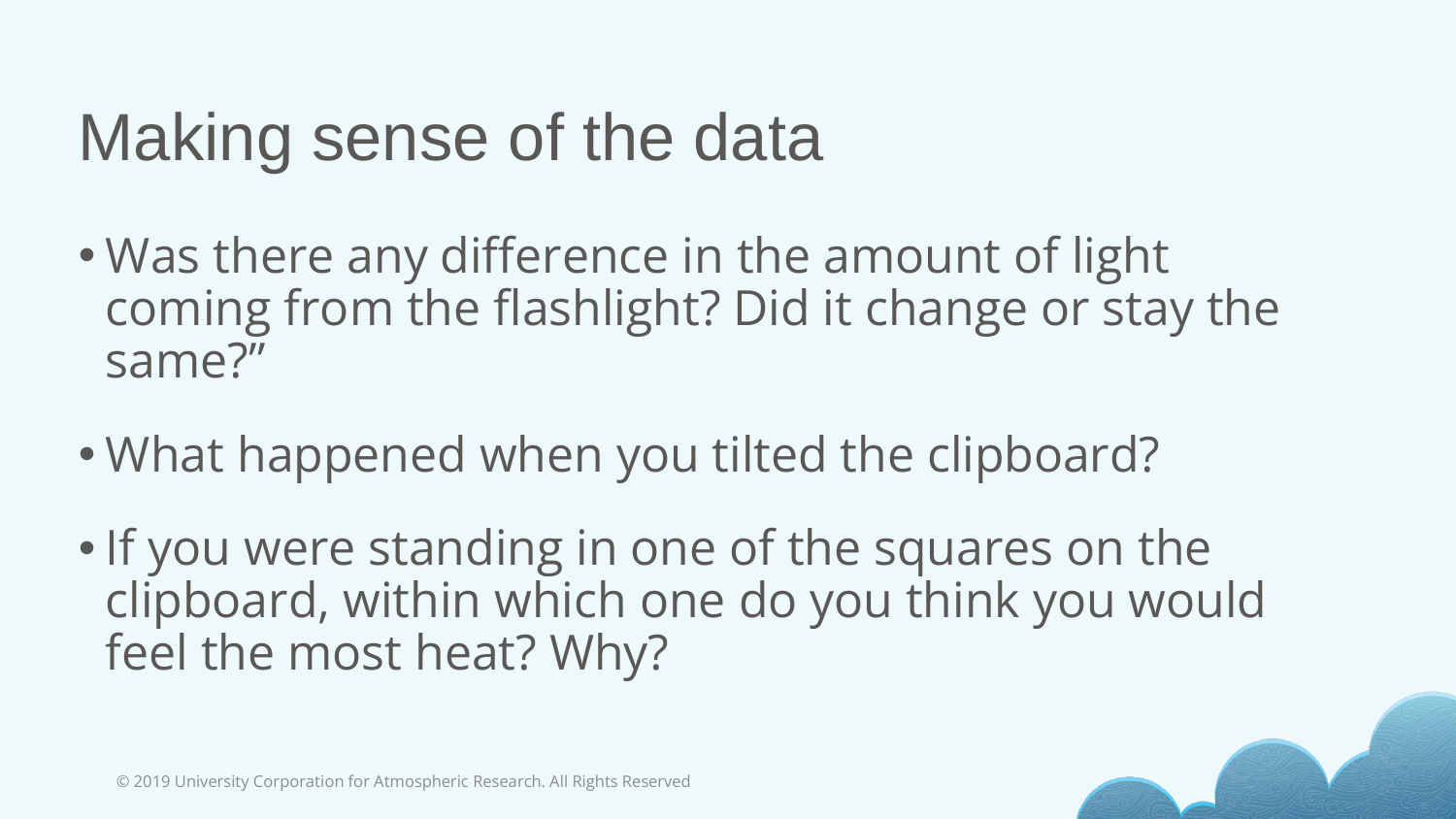

# Making sense of the data
Was there any difference in the amount of light coming from the flashlight? Did it change or stay the same?”

What happened when you tilted the clipboard?

If you were standing in one of the squares on the clipboard, within which one do you think you would feel the most heat? Why?

© 2019 University Corporation for Atmospheric Research. All Rights Reserved